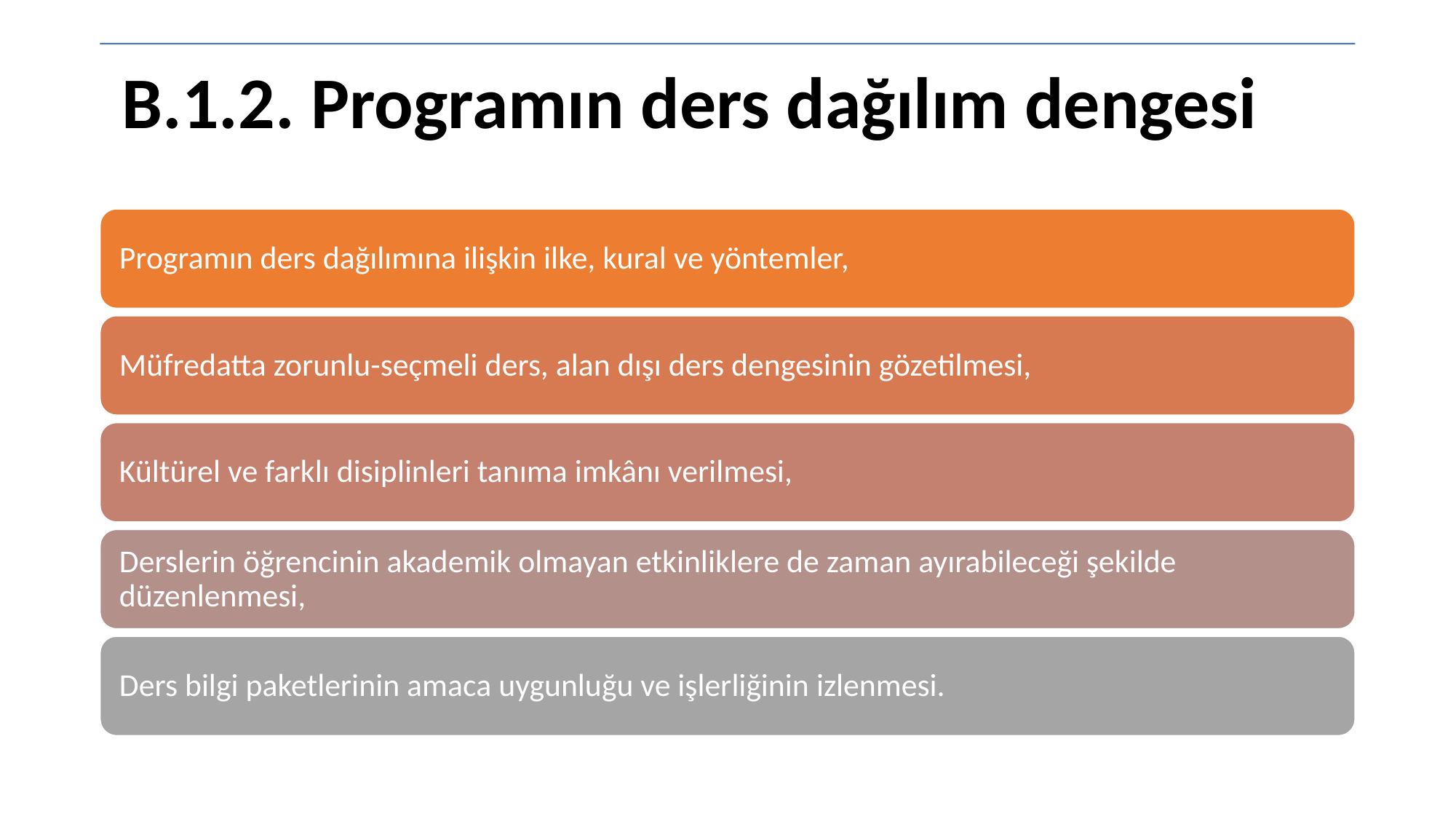

B.1.2. Programın ders dağılım dengesi
Programın ders dağılımına ilişkin ilke, kural ve yöntemler,
Müfredatta zorunlu-seçmeli ders, alan dışı ders dengesinin gözetilmesi,
Kültürel ve farklı disiplinleri tanıma imkânı verilmesi,
Derslerin öğrencinin akademik olmayan etkinliklere de zaman ayırabileceği şekilde düzenlenmesi,
Ders bilgi paketlerinin amaca uygunluğu ve işlerliğinin izlenmesi.